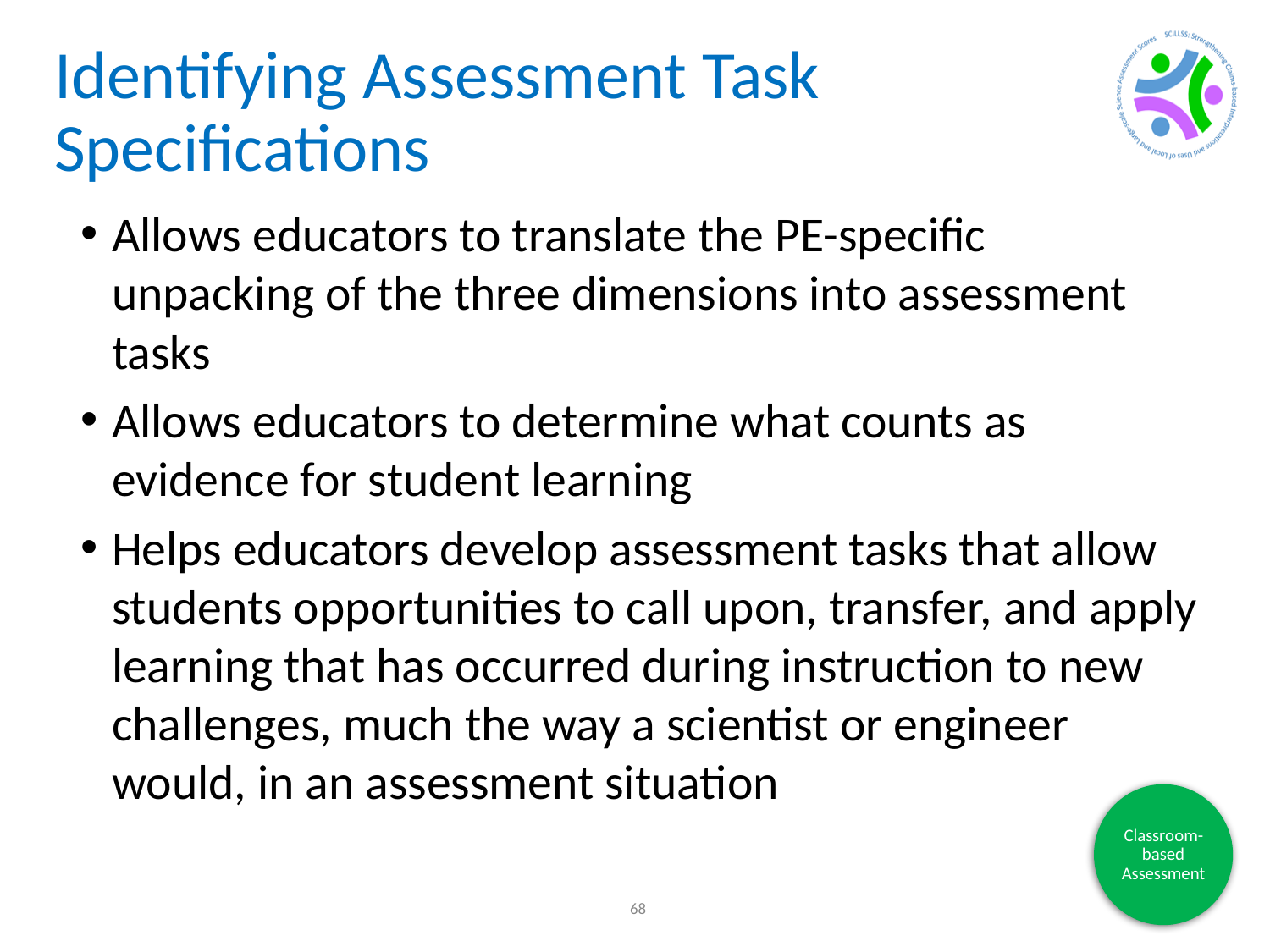

# Identifying Assessment Task Specifications
Allows educators to translate the PE-specific unpacking of the three dimensions into assessment tasks
Allows educators to determine what counts as evidence for student learning
Helps educators develop assessment tasks that allow students opportunities to call upon, transfer, and apply learning that has occurred during instruction to new challenges, much the way a scientist or engineer would, in an assessment situation

Classroom-based Assessment